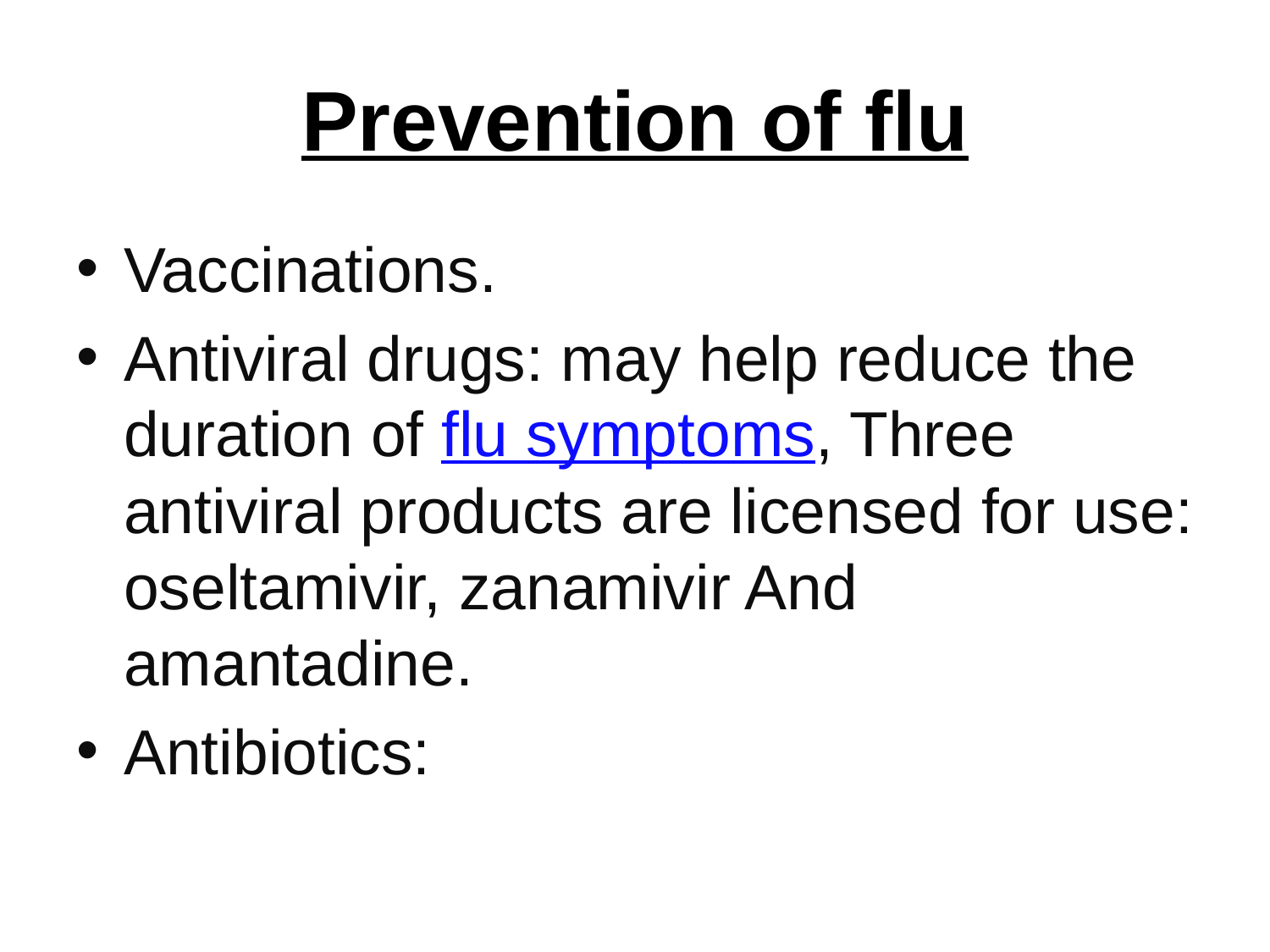

# Prevention of flu
Vaccinations.
Antiviral drugs: may help reduce the duration of flu symptoms, Three antiviral products are licensed for use: oseltamivir, zanamivir And amantadine.
Antibiotics: